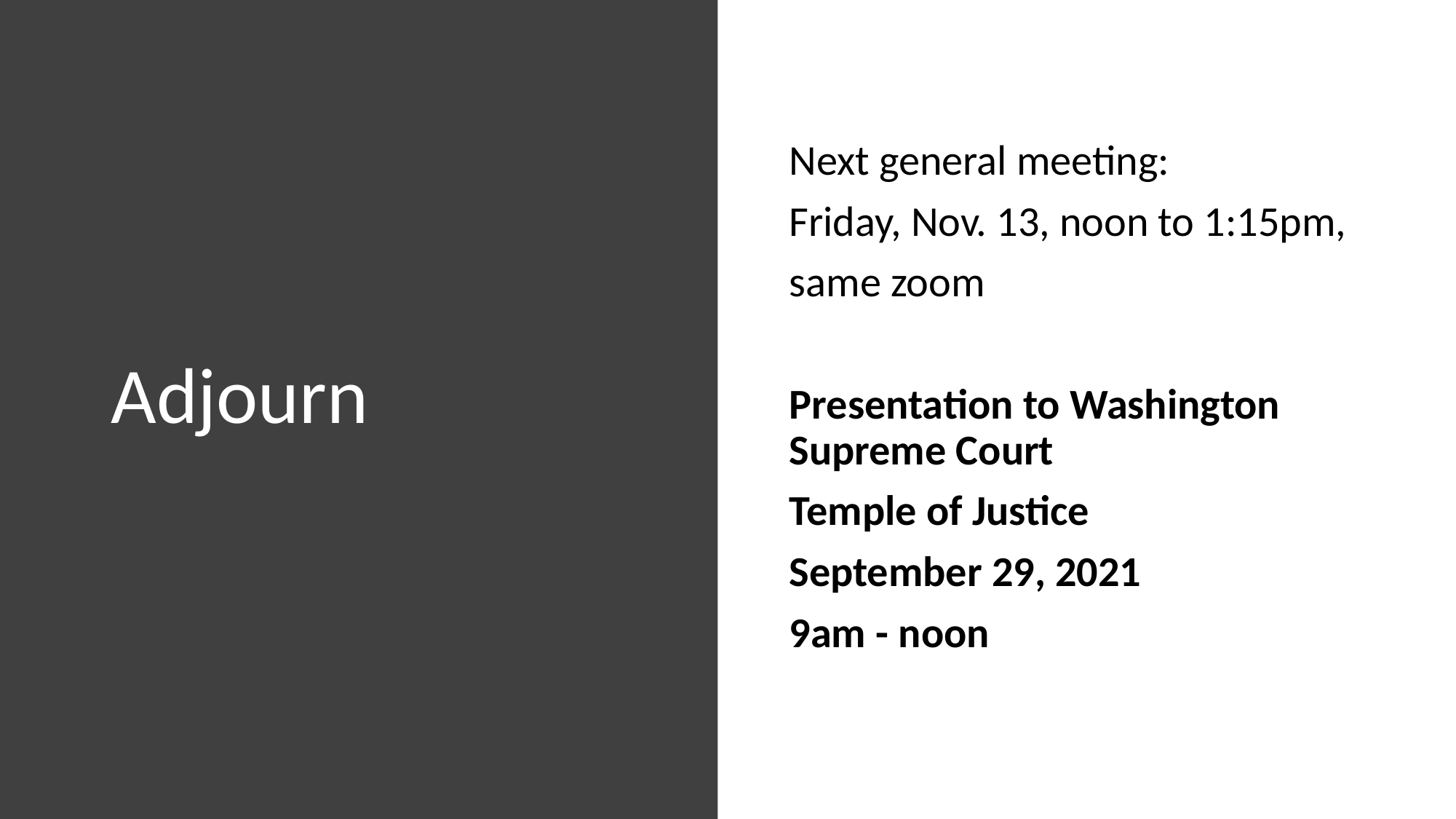

# Adjourn
Next general meeting:
Friday, Nov. 13, noon to 1:15pm,
same zoom

Presentation to Washington Supreme Court
Temple of Justice
September 29, 2021
9am - noon